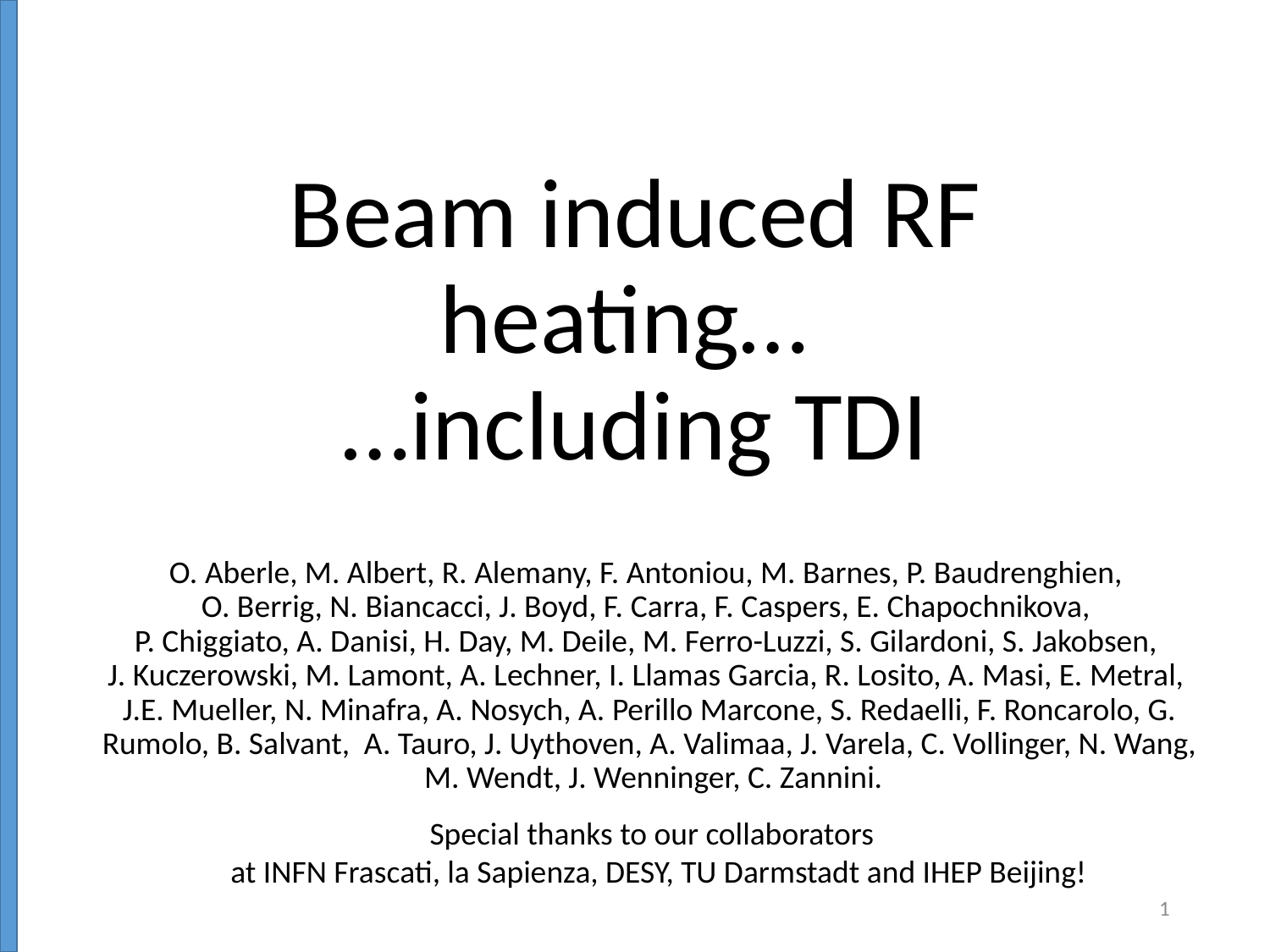

# Beam induced RF heating… …including TDI
O. Aberle, M. Albert, R. Alemany, F. Antoniou, M. Barnes, P. Baudrenghien,
O. Berrig, N. Biancacci, J. Boyd, F. Carra, F. Caspers, E. Chapochnikova,
P. Chiggiato, A. Danisi, H. Day, M. Deile, M. Ferro-Luzzi, S. Gilardoni, S. Jakobsen,
J. Kuczerowski, M. Lamont, A. Lechner, I. Llamas Garcia, R. Losito, A. Masi, E. Metral,
J.E. Mueller, N. Minafra, A. Nosych, A. Perillo Marcone, S. Redaelli, F. Roncarolo, G. Rumolo, B. Salvant,  A. Tauro, J. Uythoven, A. Valimaa, J. Varela, C. Vollinger, N. Wang,
 M. Wendt, J. Wenninger, C. Zannini.
Special thanks to our collaborators
at INFN Frascati, la Sapienza, DESY, TU Darmstadt and IHEP Beijing!
1